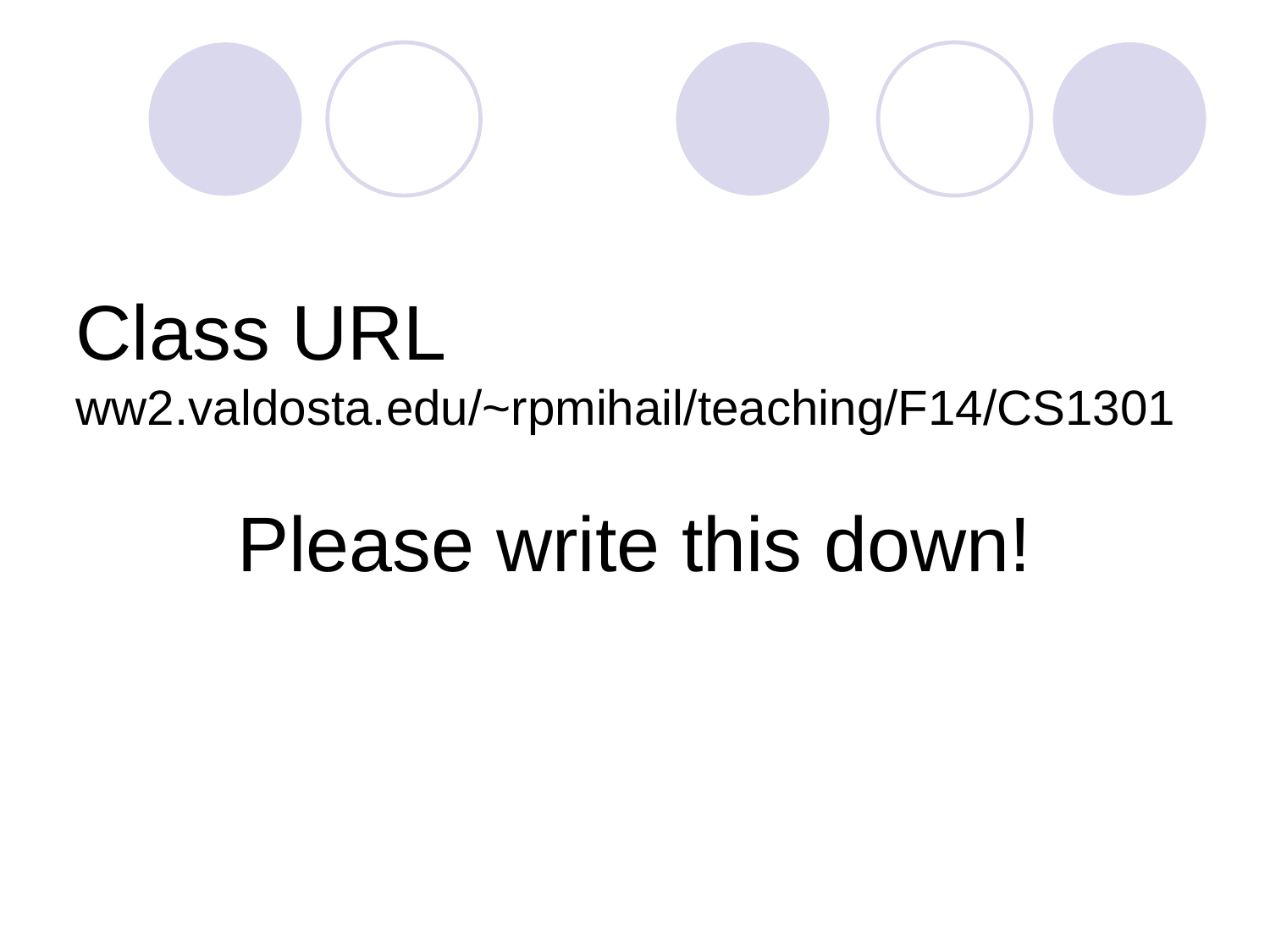

Class URL
ww2.valdosta.edu/~rpmihail/teaching/F14/CS1301

Please write this down!